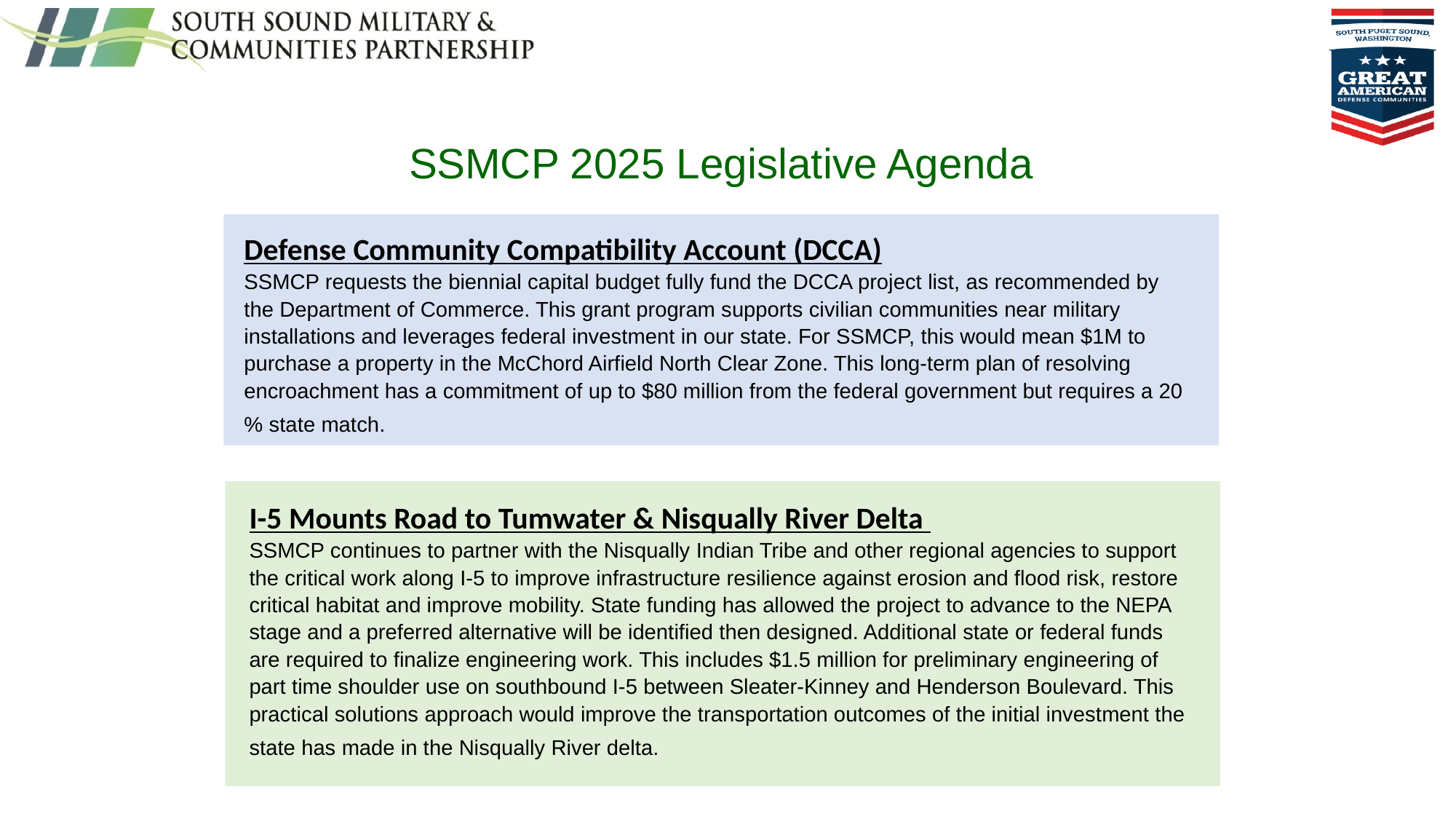

# SSMCP 2025 Legislative Agenda

Defense Community Compatibility Account (DCCA)
SSMCP requests the biennial capital budget fully fund the DCCA project list, as recommended by the Department of Commerce. This grant program supports civilian communities near military installations and leverages federal investment in our state. For SSMCP, this would mean $1M to purchase a property in the McChord Airfield North Clear Zone. This long-term plan of resolving encroachment has a commitment of up to $80 million from the federal government but requires a 20 % state match.

I-5 Mounts Road to Tumwater & Nisqually River Delta
SSMCP continues to partner with the Nisqually Indian Tribe and other regional agencies to support the critical work along I-5 to improve infrastructure resilience against erosion and flood risk, restore critical habitat and improve mobility. State funding has allowed the project to advance to the NEPA stage and a preferred alternative will be identified then designed. Additional state or federal funds are required to finalize engineering work. This includes $1.5 million for preliminary engineering of part time shoulder use on southbound I-5 between Sleater-Kinney and Henderson Boulevard. This practical solutions approach would improve the transportation outcomes of the initial investment the state has made in the Nisqually River delta.